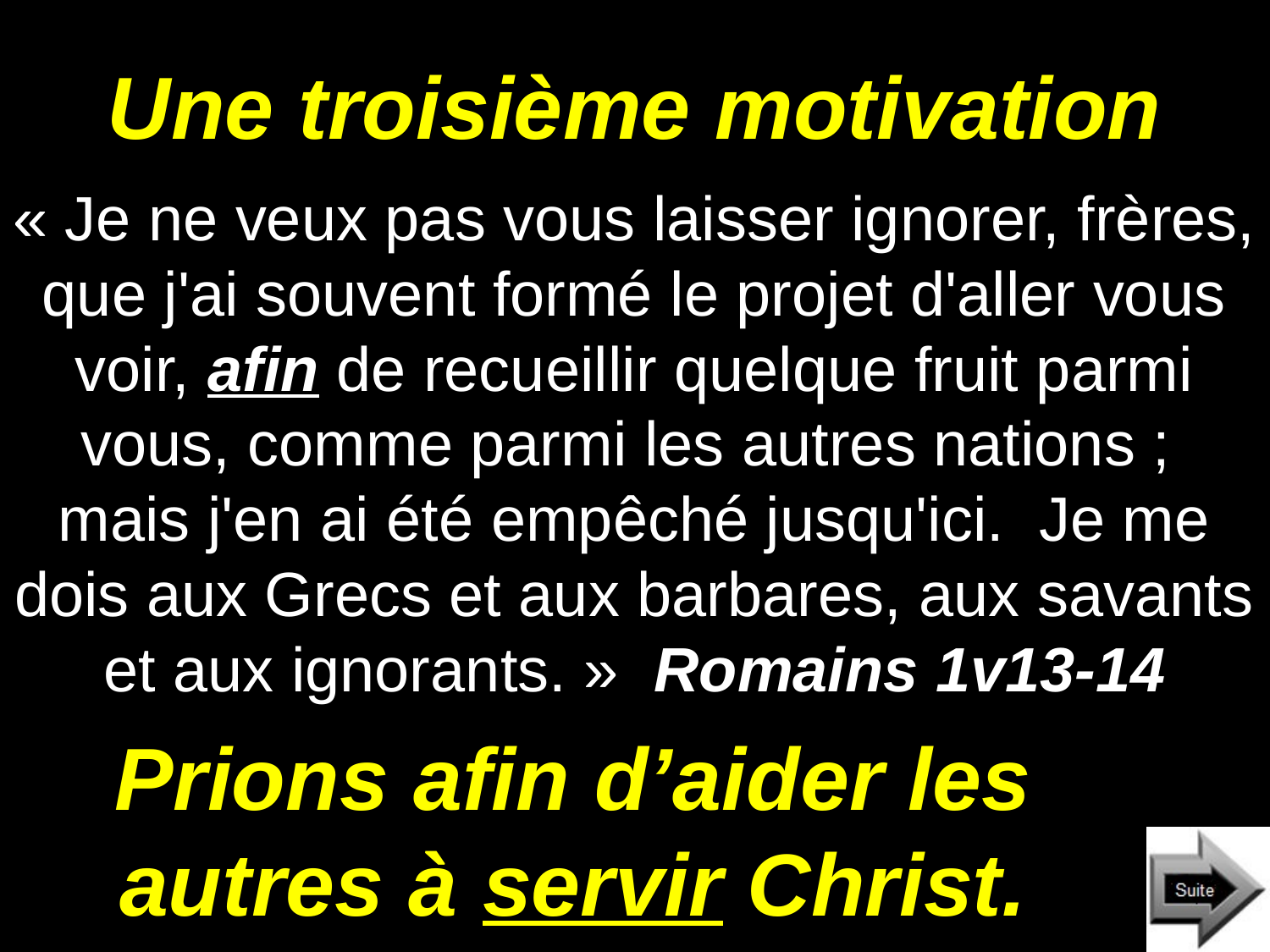

# Une troisième motivation
« Je ne veux pas vous laisser ignorer, frères, que j'ai souvent formé le projet d'aller vous voir, afin de recueillir quelque fruit parmi vous, comme parmi les autres nations ;  mais j'en ai été empêché jusqu'ici.  Je me dois aux Grecs et aux barbares, aux savants et aux ignorants. »  Romains 1v13-14
Prions afin d’aider les autres à servir Christ.